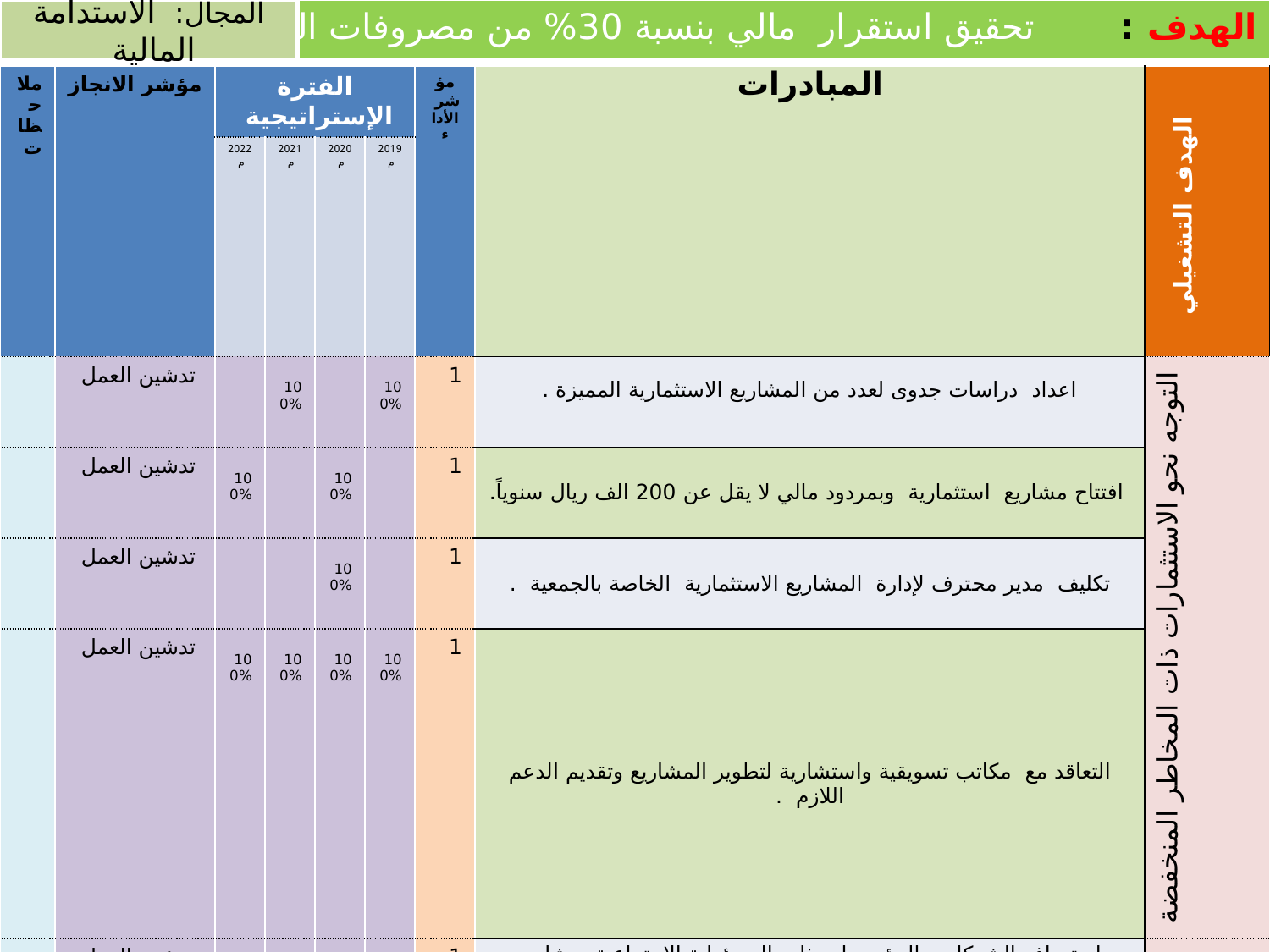

| الهدف : تحقيق استقرار مالي بنسبة 30% من مصروفات الجمعية . |
| --- |
المجال:  الاستدامة المالية
| ملاحظات | مؤشر الانجاز | الفترة الإستراتيجية |  |  |  | مؤشر الأداء | المبادرات | الهدف التشغيلي |
| --- | --- | --- | --- | --- | --- | --- | --- | --- |
|  |  | 2022م | 2021م | 2020م | 2019م |  |  |  |
|  | تدشين العمل |  | 100% |  | 100% | 1 | اعداد دراسات جدوى لعدد من المشاريع الاستثمارية المميزة . | التوجه نحو الاستثمارات ذات المخاطر المنخفضة |
|  | تدشين العمل | 100% |  | 100% |  | 1 | افتتاح مشاريع استثمارية وبمردود مالي لا يقل عن 200 الف ريال سنوياً. |  |
|  | تدشين العمل |  |  | 100% |  | 1 | تكليف مدير محترف لإدارة المشاريع الاستثمارية الخاصة بالجمعية . |  |
|  | تدشين العمل | 100% | 100% | 100% | 100% | 1 | التعاقد مع مكاتب تسويقية واستشارية لتطوير المشاريع وتقديم الدعم اللازم . |  |
|  | تدشين العمل | 100% | 100% | 100% | 100% | 1 | استهداف الشركات والمؤسسات ذات المسئولية الاجتماعية بمشاريع تتناسب مع توجهاتها . | الاستفادة من الجانب الحكومي والمؤسسات المانحة في ما يتعلق بالاستقرار المالي |
|  | تدشين العمل |  |  |  | 100% | 1 | إعداد ما لا يقل عن 10 مشاريع نوعية لتسويقها على الداعمين والمانحين . |  |
|  | تدشين العمل |  | 100% |  | 100% | 1 | وضع جدول زيارات للشركات الكبرى والمؤسسات المانحة وبعض رجال الأعمال . |  |
|  | تدشين العمل | 100% | 100% | 100% |  | 1 | توسيع الجمعية العمومية وفتح العضوية الشرفية لرجال الأعمال والشخصيات الإعلامية والمجتمعية. |  |